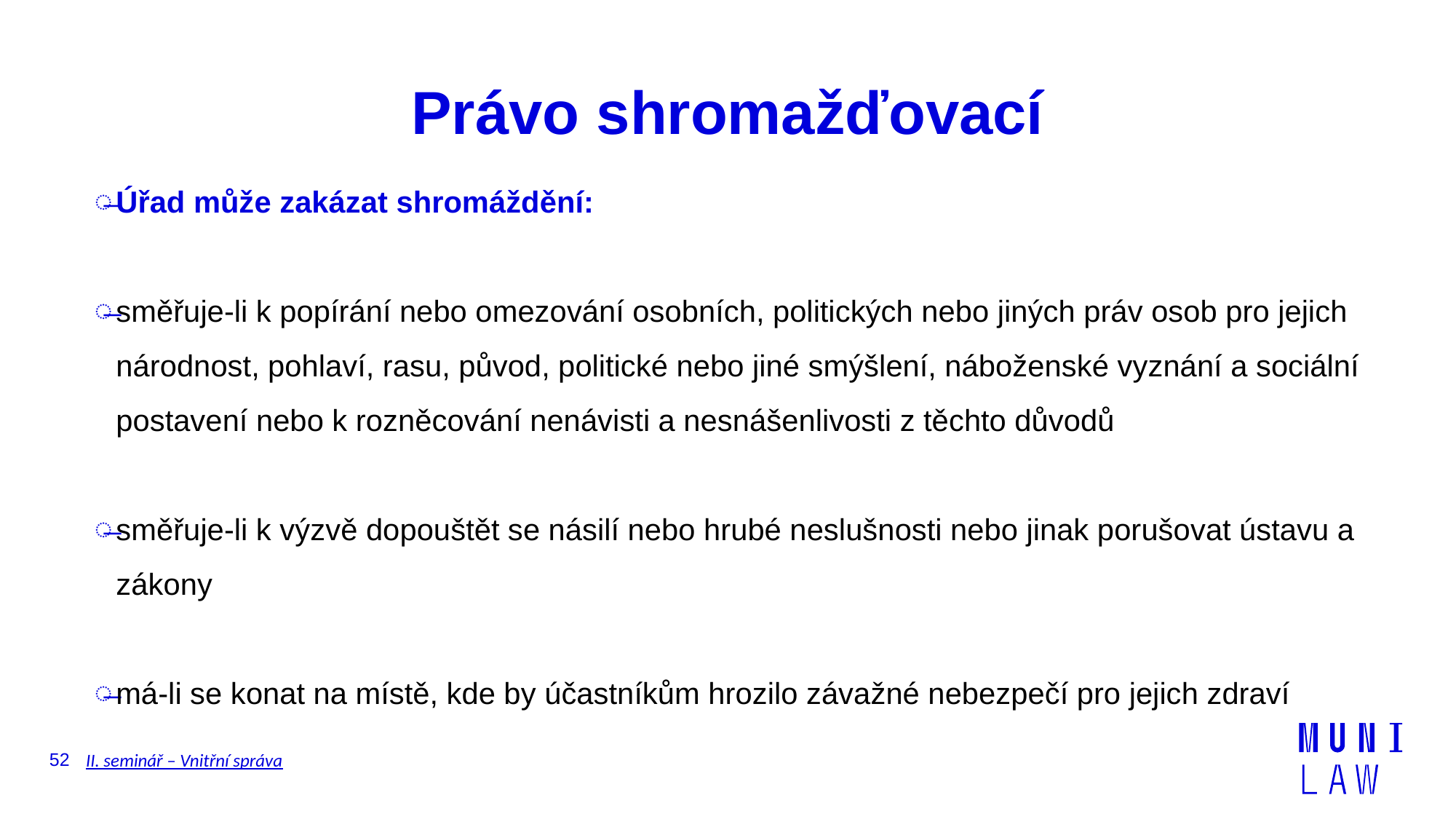

# Právo shromažďovací
Úřad může zakázat shromáždění:

směřuje-li k popírání nebo omezování osobních, politických nebo jiných práv osob pro jejich národnost, pohlaví, rasu, původ, politické nebo jiné smýšlení, náboženské vyznání a sociální postavení nebo k rozněcování nenávisti a nesnášenlivosti z těchto důvodů

směřuje-li k výzvě dopouštět se násilí nebo hrubé neslušnosti nebo jinak porušovat ústavu a zákony

má-li se konat na místě, kde by účastníkům hrozilo závažné nebezpečí pro jejich zdraví

52
II. seminář – Vnitřní správa